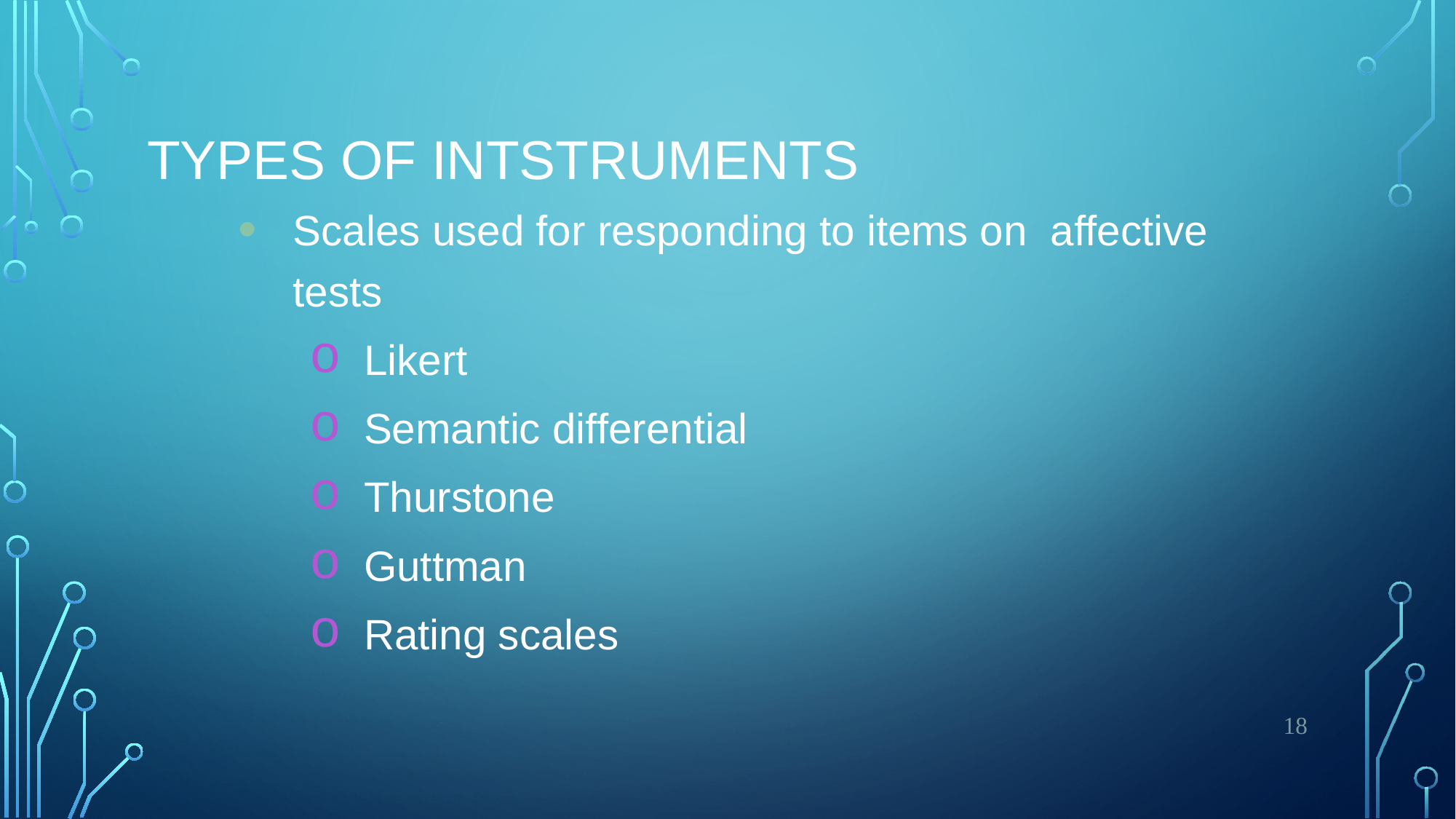

# Types of intstruments
Scales used for responding to items on  affective tests
Likert
Semantic differential
Thurstone
Guttman
Rating scales
18